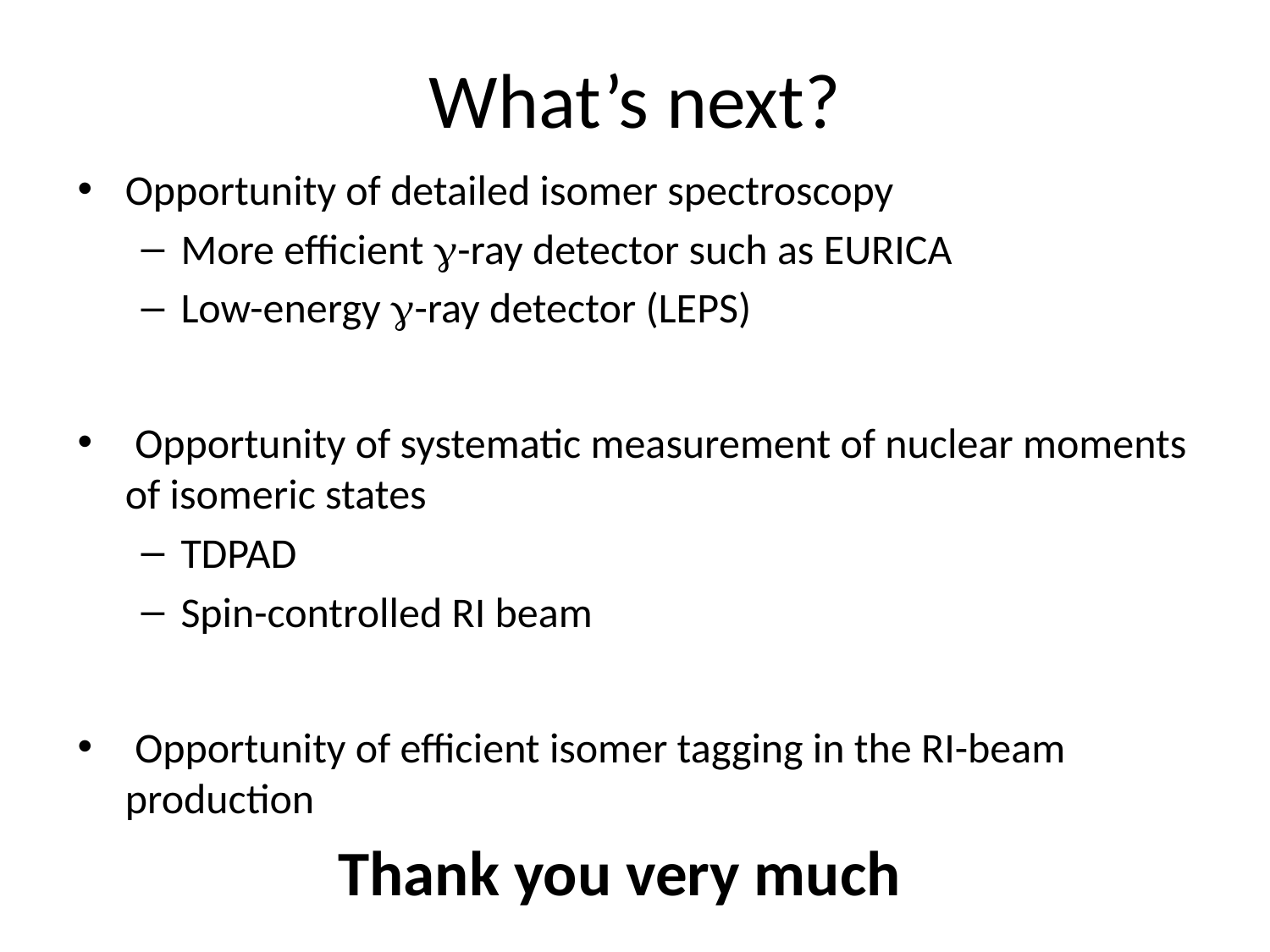

# What’s next?
Opportunity of detailed isomer spectroscopy
More efficient γ-ray detector such as EURICA
Low-energy γ-ray detector (LEPS)

 Opportunity of systematic measurement of nuclear moments of isomeric states
TDPAD
Spin-controlled RI beam

 Opportunity of efficient isomer tagging in the RI-beam production
Thank you very much